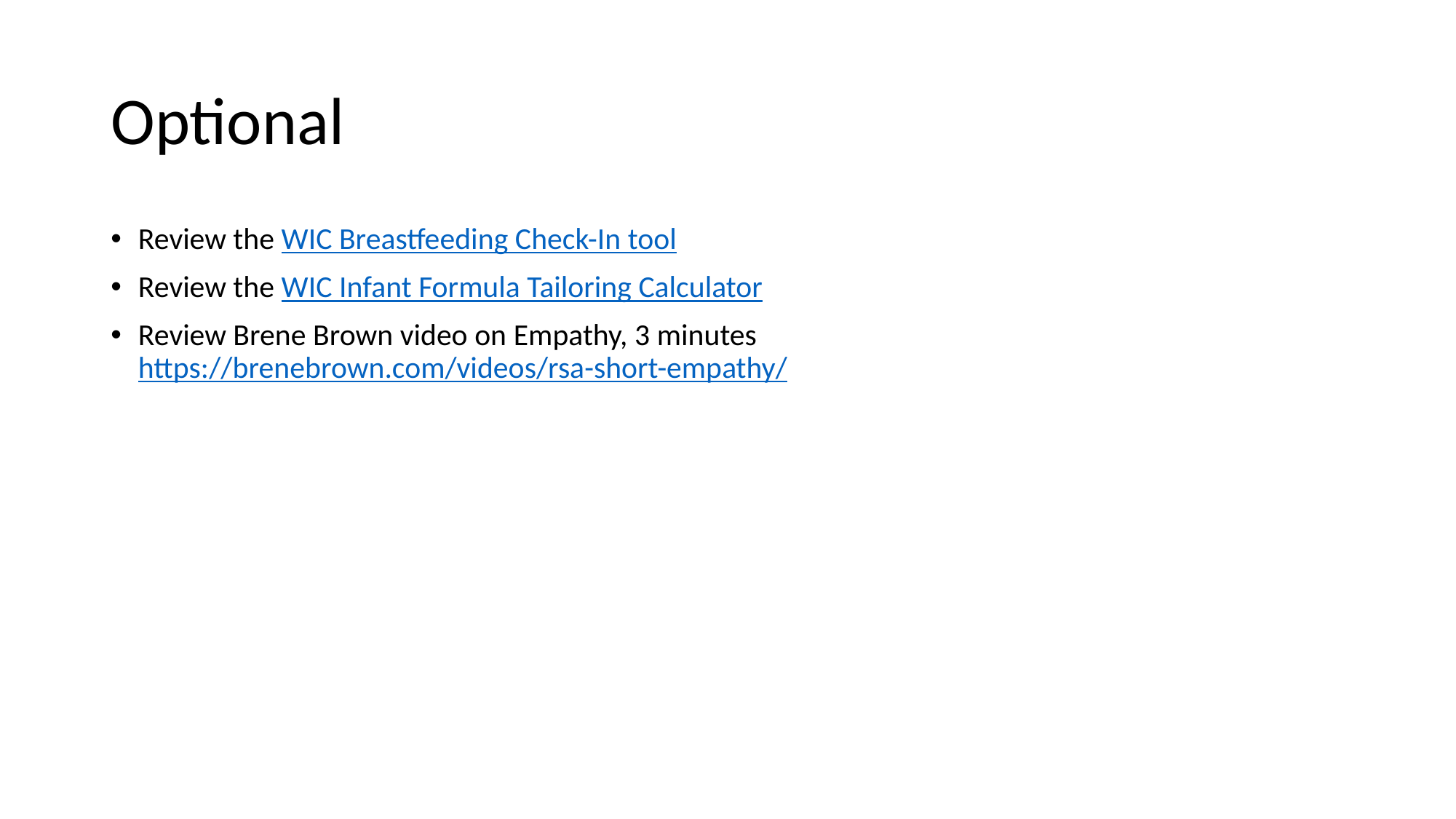

# Optional
Review the WIC Breastfeeding Check-In tool
Review the WIC Infant Formula Tailoring Calculator
Review Brene Brown video on Empathy, 3 minutes https://brenebrown.com/videos/rsa-short-empathy/